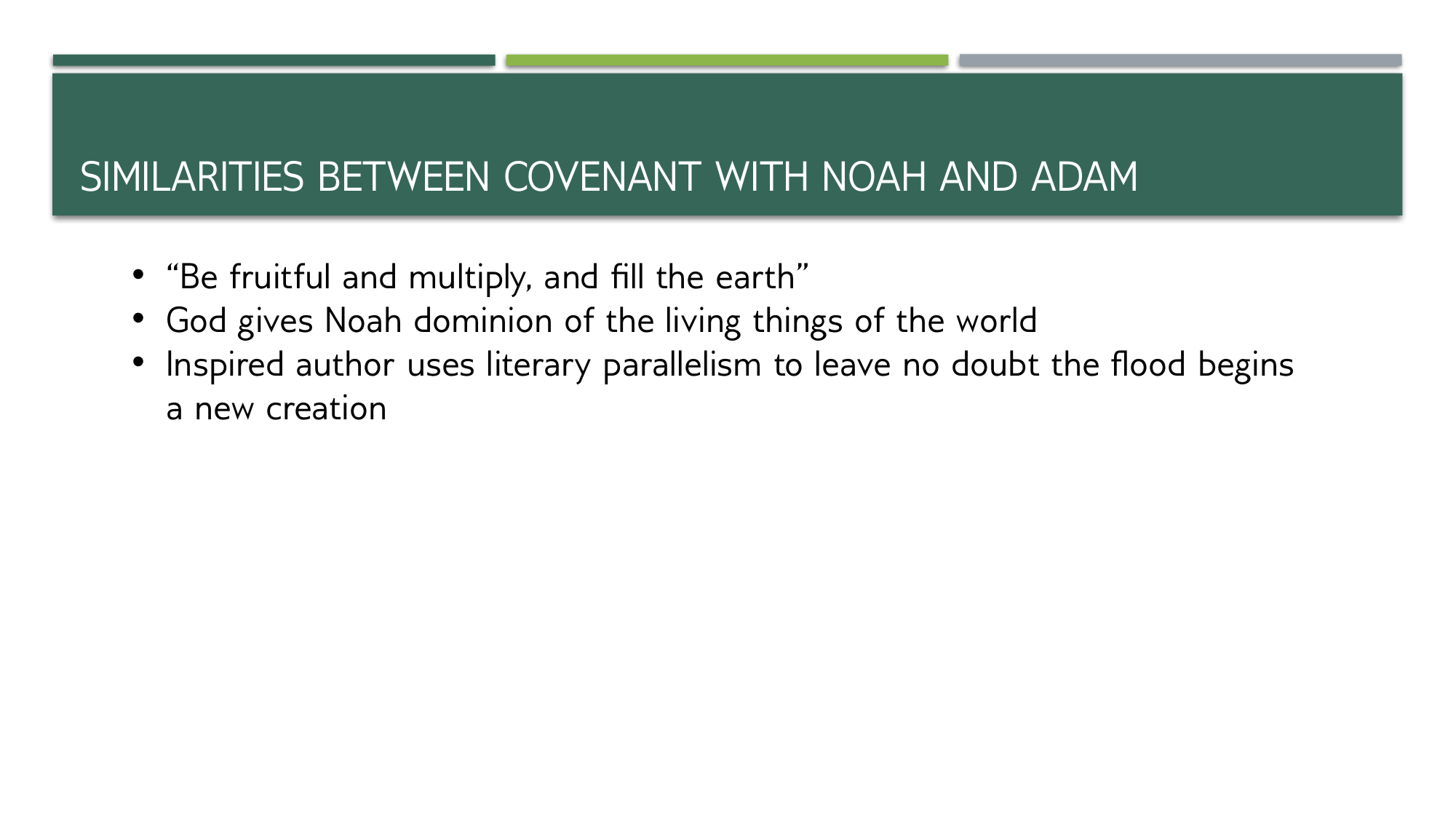

# Similarities between covenant with noah and adam
“Be fruitful and multiply, and fill the earth”
God gives Noah dominion of the living things of the world
Inspired author uses literary parallelism to leave no doubt the flood begins a new creation